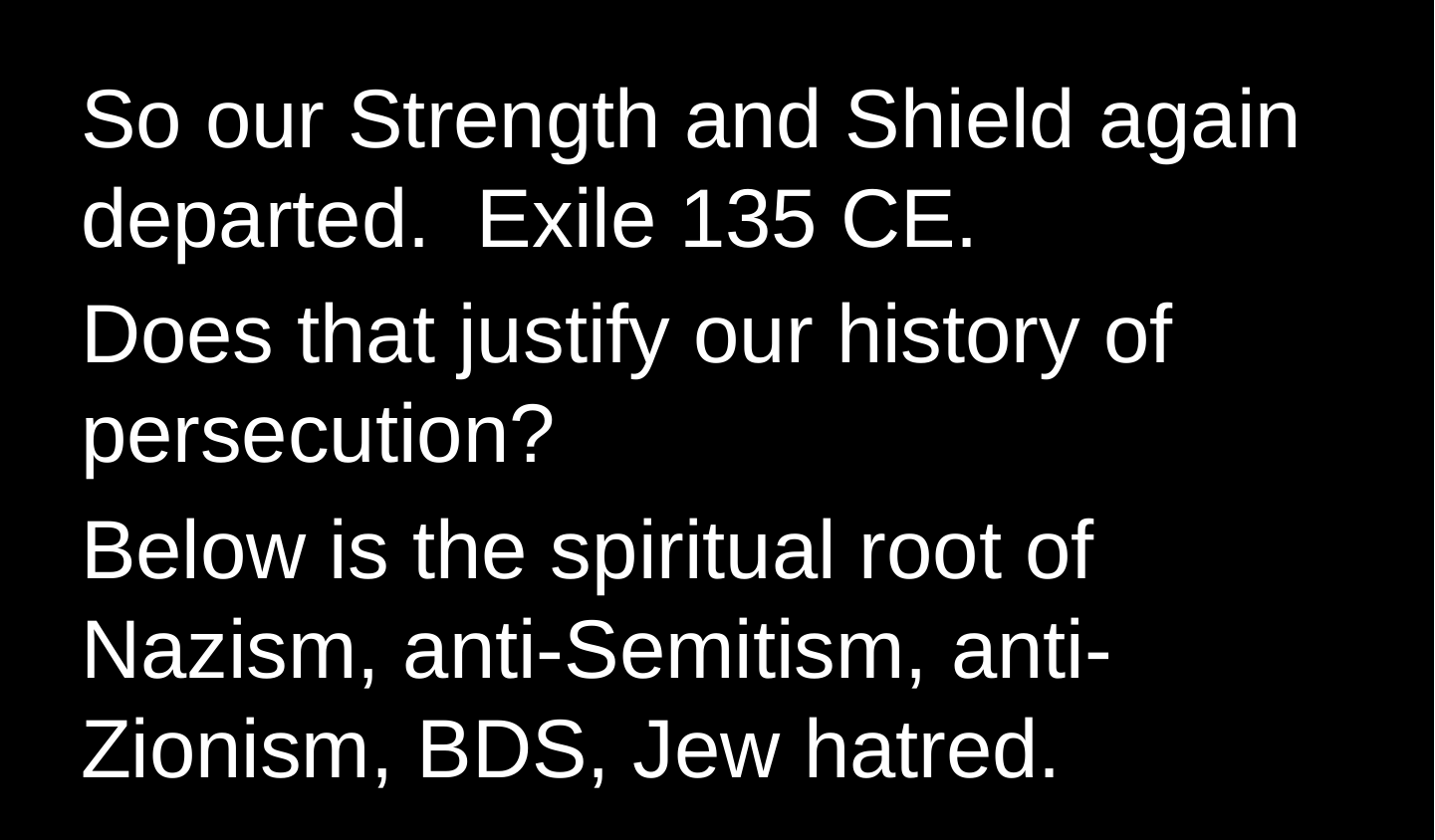

So our Strength and Shield again departed.  Exile 135 CE.
Does that justify our history of persecution?
Below is the spiritual root of Nazism, anti-Semitism, anti-Zionism, BDS, Jew hatred.